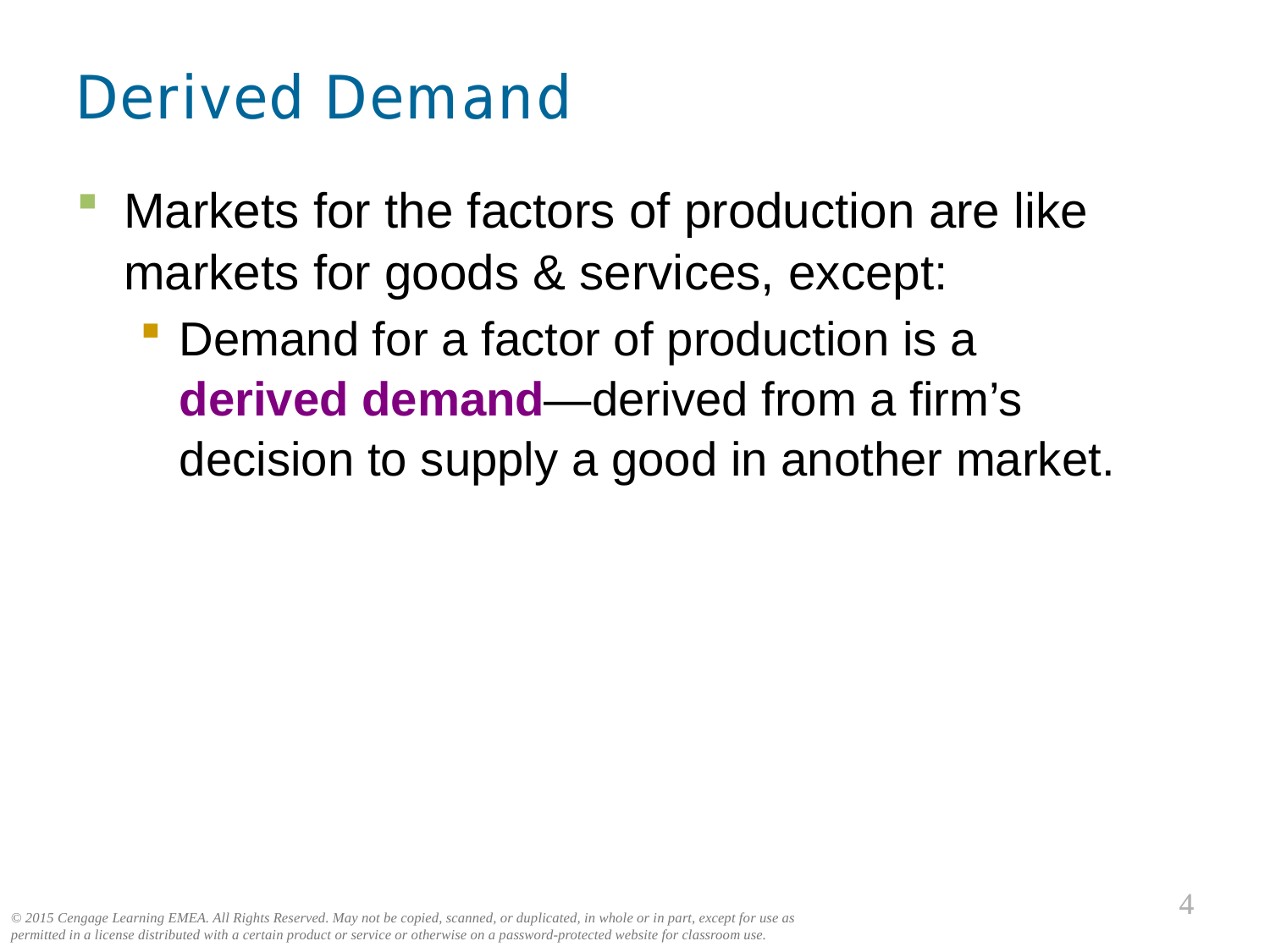

Derived Demand
Markets for the factors of production are like markets for goods & services, except:
Demand for a factor of production is a
derived demand—derived from a firm’s decision to supply a good in another market.
0